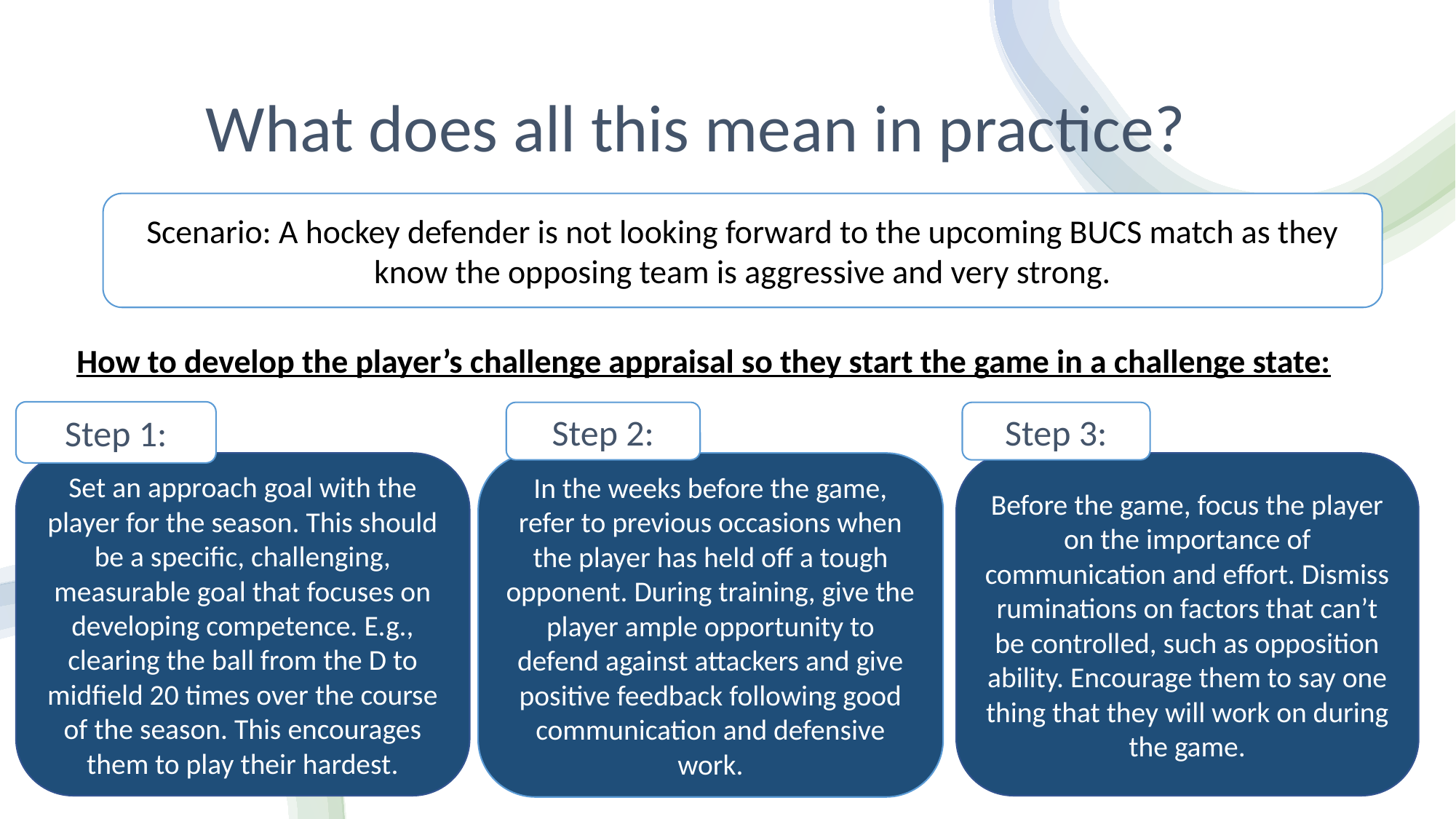

What does all this mean in practice?
Scenario: A hockey defender is not looking forward to the upcoming BUCS match as they know the opposing team is aggressive and very strong.
How to develop the player’s challenge appraisal so they start the game in a challenge state:
Step 1:
Set an approach goal with the player for the season. This should be a specific, challenging, measurable goal that focuses on developing competence. E.g., clearing the ball from the D to midfield 20 times over the course of the season. This encourages them to play their hardest.
Step 2:
In the weeks before the game, refer to previous occasions when the player has held off a tough opponent. During training, give the player ample opportunity to defend against attackers and give positive feedback following good communication and defensive work.
Step 3:
Before the game, focus the player on the importance of communication and effort. Dismiss ruminations on factors that can’t be controlled, such as opposition ability. Encourage them to say one thing that they will work on during the game.